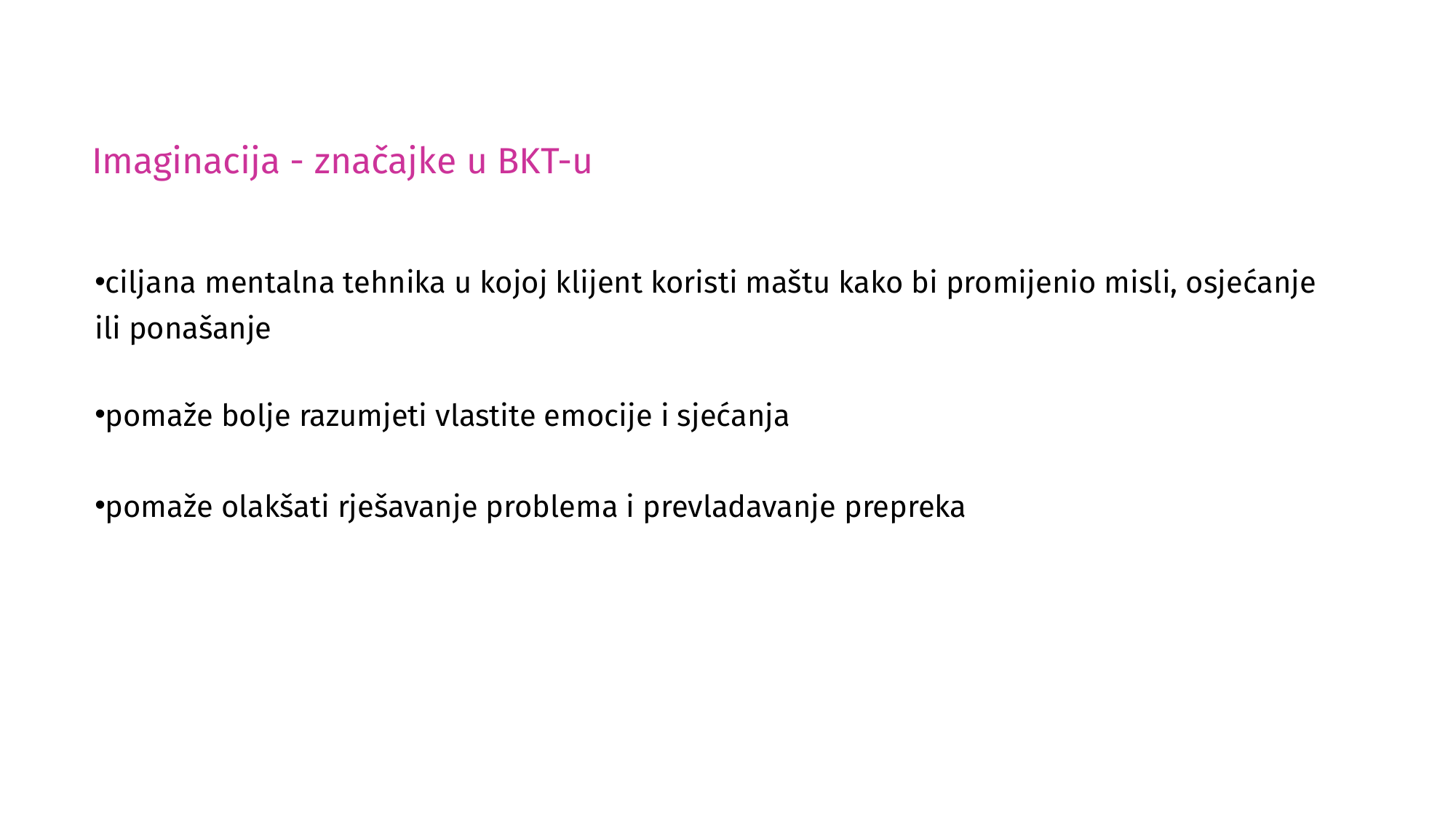

Imaginacija - značajke u BKT-u

ciljana mentalna tehnika u kojoj klijent koristi maštu kako bi promijenio misli, osjećanje
ili ponašanje

pomaže bolje razumjeti vlastite emocije i sjećanja

pomaže olakšati rješavanje problema i prevladavanje prepreka